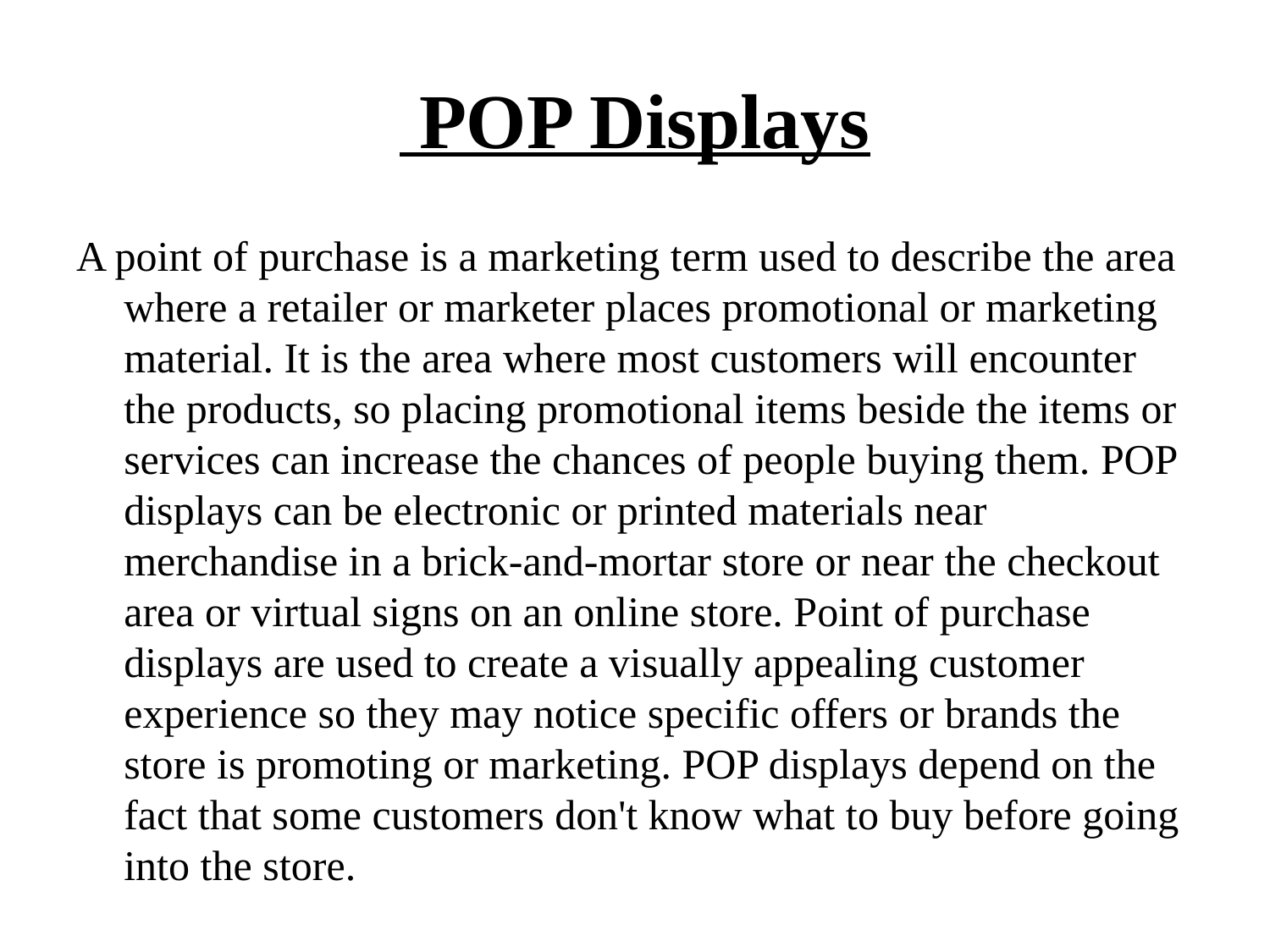

# POP Displays
A point of purchase is a marketing term used to describe the area where a retailer or marketer places promotional or marketing material. It is the area where most customers will encounter the products, so placing promotional items beside the items or services can increase the chances of people buying them. POP displays can be electronic or printed materials near merchandise in a brick-and-mortar store or near the checkout area or virtual signs on an online store. Point of purchase displays are used to create a visually appealing customer experience so they may notice specific offers or brands the store is promoting or marketing. POP displays depend on the fact that some customers don't know what to buy before going into the store.